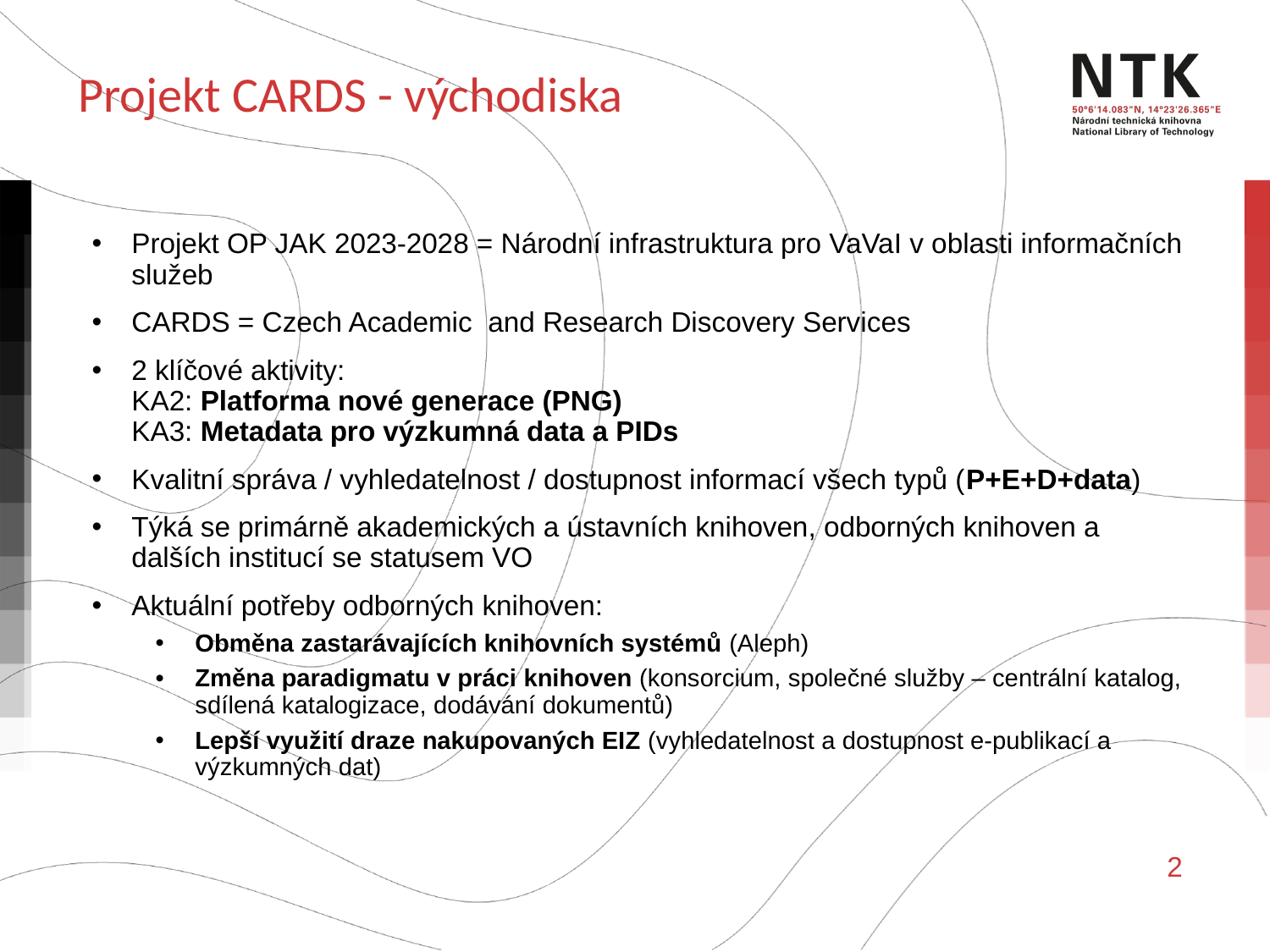

# Projekt CARDS - východiska
Projekt OP JAK 2023-2028 = Národní infrastruktura pro VaVaI v oblasti informačních služeb
CARDS = Czech Academic  and Research Discovery Services
2 klíčové aktivity:
KA2: Platforma nové generace (PNG)
KA3: Metadata pro výzkumná data a PIDs
Kvalitní správa / vyhledatelnost / dostupnost informací všech typů (P+E+D+data)
Týká se primárně akademických a ústavních knihoven, odborných knihoven a dalších institucí se statusem VO
Aktuální potřeby odborných knihoven:
Obměna zastarávajících knihovních systémů (Aleph)
Změna paradigmatu v práci knihoven (konsorcium, společné služby – centrální katalog, sdílená katalogizace, dodávání dokumentů)
Lepší využití draze nakupovaných EIZ (vyhledatelnost a dostupnost e-publikací a výzkumných dat)